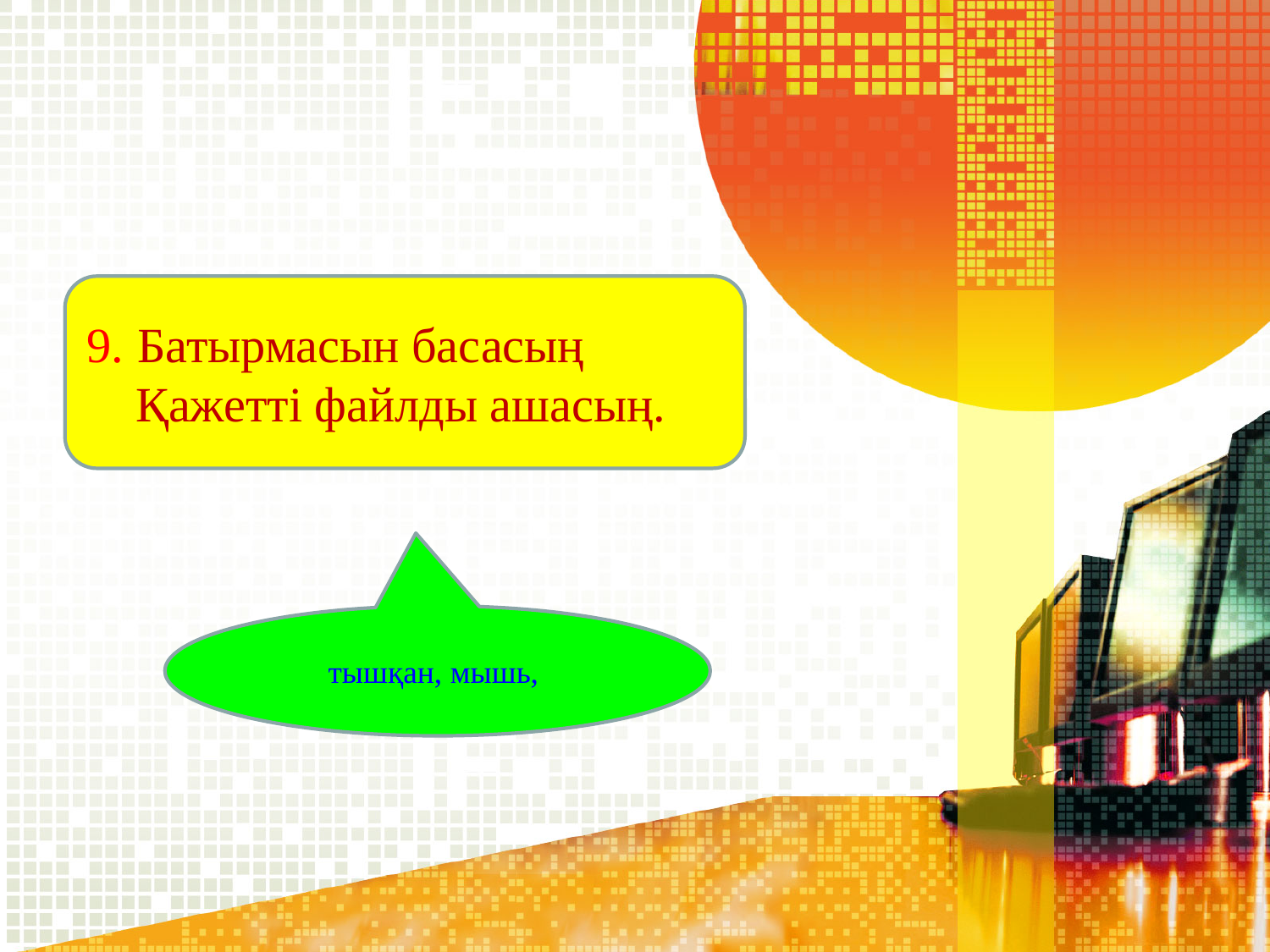

9. Батырмасын басасың
    Қажетті файлды ашасың.
тышқан, мышь,